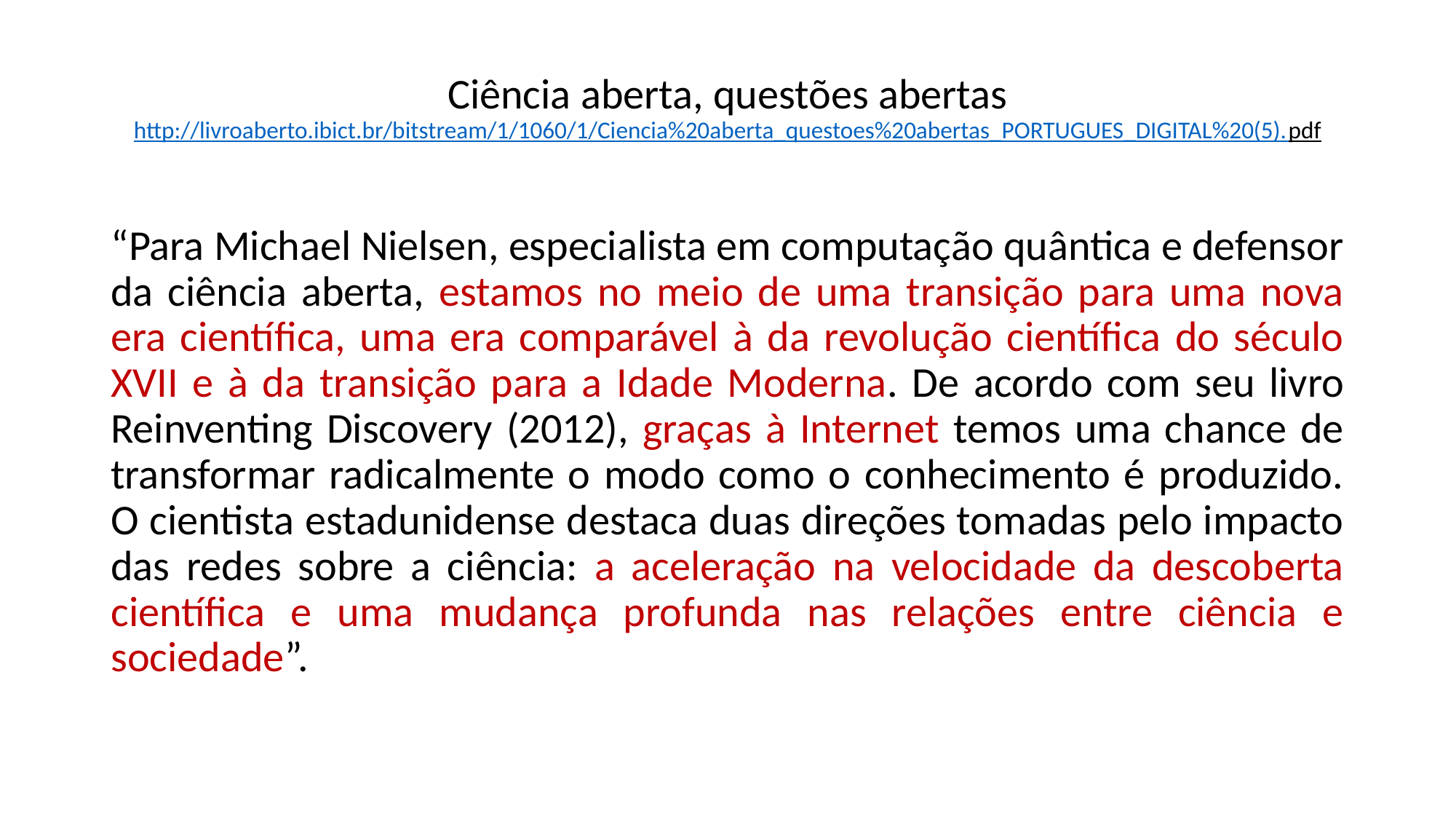

# Ciência aberta, questões abertas http://livroaberto.ibict.br/bitstream/1/1060/1/Ciencia%20aberta_questoes%20abertas_PORTUGUES_DIGITAL%20(5).pdf
“Para Michael Nielsen, especialista em computação quântica e defensor da ciência aberta, estamos no meio de uma transição para uma nova era científica, uma era comparável à da revolução científica do século XVII e à da transição para a Idade Moderna. De acordo com seu livro Reinventing Discovery (2012), graças à Internet temos uma chance de transformar radicalmente o modo como o conhecimento é produzido. O cientista estadunidense destaca duas direções tomadas pelo impacto das redes sobre a ciência: a aceleração na velocidade da descoberta científica e uma mudança profunda nas relações entre ciência e sociedade”.